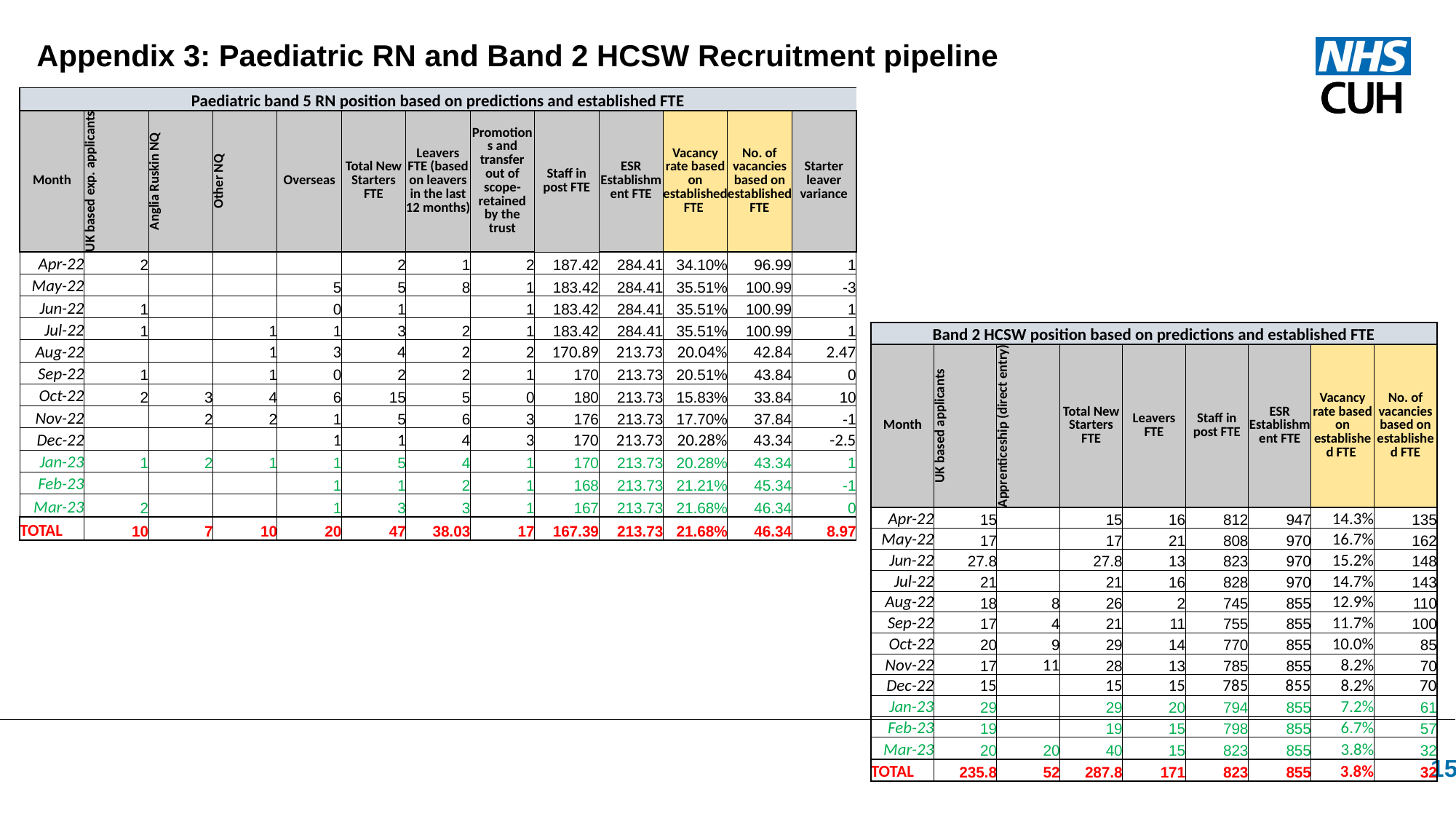

Appendix 3: Paediatric RN and Band 2 HCSW Recruitment pipeline
| Paediatric band 5 RN position based on predictions and established FTE |  |  |  |  |  |  |  |  |  |  |  |  |
| --- | --- | --- | --- | --- | --- | --- | --- | --- | --- | --- | --- | --- |
| Month | UK based exp. applicants | Anglia Ruskin NQ | Other NQ | Overseas | Total New Starters FTE | Leavers FTE (based on leavers in the last 12 months) | Promotions and transfer out of scope- retained by the trust | Staff in post FTE | ESR Establishment FTE | Vacancy rate based on established FTE | No. of vacancies based on established FTE | Starter leaver variance |
| Apr-22 | 2 |  |  |  | 2 | 1 | 2 | 187.42 | 284.41 | 34.10% | 96.99 | 1 |
| May-22 |  |  |  | 5 | 5 | 8 | 1 | 183.42 | 284.41 | 35.51% | 100.99 | -3 |
| Jun-22 | 1 |  |  | 0 | 1 |  | 1 | 183.42 | 284.41 | 35.51% | 100.99 | 1 |
| Jul-22 | 1 |  | 1 | 1 | 3 | 2 | 1 | 183.42 | 284.41 | 35.51% | 100.99 | 1 |
| Aug-22 |  |  | 1 | 3 | 4 | 2 | 2 | 170.89 | 213.73 | 20.04% | 42.84 | 2.47 |
| Sep-22 | 1 |  | 1 | 0 | 2 | 2 | 1 | 170 | 213.73 | 20.51% | 43.84 | 0 |
| Oct-22 | 2 | 3 | 4 | 6 | 15 | 5 | 0 | 180 | 213.73 | 15.83% | 33.84 | 10 |
| Nov-22 |  | 2 | 2 | 1 | 5 | 6 | 3 | 176 | 213.73 | 17.70% | 37.84 | -1 |
| Dec-22 |  |  |  | 1 | 1 | 4 | 3 | 170 | 213.73 | 20.28% | 43.34 | -2.5 |
| Jan-23 | 1 | 2 | 1 | 1 | 5 | 4 | 1 | 170 | 213.73 | 20.28% | 43.34 | 1 |
| Feb-23 |  |  |  | 1 | 1 | 2 | 1 | 168 | 213.73 | 21.21% | 45.34 | -1 |
| Mar-23 | 2 |  |  | 1 | 3 | 3 | 1 | 167 | 213.73 | 21.68% | 46.34 | 0 |
| TOTAL | 10 | 7 | 10 | 20 | 47 | 38.03 | 17 | 167.39 | 213.73 | 21.68% | 46.34 | 8.97 |
| Band 2 HCSW position based on predictions and established FTE |  |  |  |  |  |  |  |  |
| --- | --- | --- | --- | --- | --- | --- | --- | --- |
| Month | UK based applicants | Apprenticeship (direct entry) | Total New Starters FTE | Leavers FTE | Staff in post FTE | ESR Establishment FTE | Vacancy rate based on established FTE | No. of vacancies based on established FTE |
| Apr-22 | 15 |  | 15 | 16 | 812 | 947 | 14.3% | 135 |
| May-22 | 17 |  | 17 | 21 | 808 | 970 | 16.7% | 162 |
| Jun-22 | 27.8 |  | 27.8 | 13 | 823 | 970 | 15.2% | 148 |
| Jul-22 | 21 |  | 21 | 16 | 828 | 970 | 14.7% | 143 |
| Aug-22 | 18 | 8 | 26 | 2 | 745 | 855 | 12.9% | 110 |
| Sep-22 | 17 | 4 | 21 | 11 | 755 | 855 | 11.7% | 100 |
| Oct-22 | 20 | 9 | 29 | 14 | 770 | 855 | 10.0% | 85 |
| Nov-22 | 17 | 11 | 28 | 13 | 785 | 855 | 8.2% | 70 |
| Dec-22 | 15 |  | 15 | 15 | 785 | 855 | 8.2% | 70 |
| Jan-23 | 29 |  | 29 | 20 | 794 | 855 | 7.2% | 61 |
| Feb-23 | 19 |  | 19 | 15 | 798 | 855 | 6.7% | 57 |
| Mar-23 | 20 | 20 | 40 | 15 | 823 | 855 | 3.8% | 32 |
| TOTAL | 235.8 | 52 | 287.8 | 171 | 823 | 855 | 3.8% | 32 |